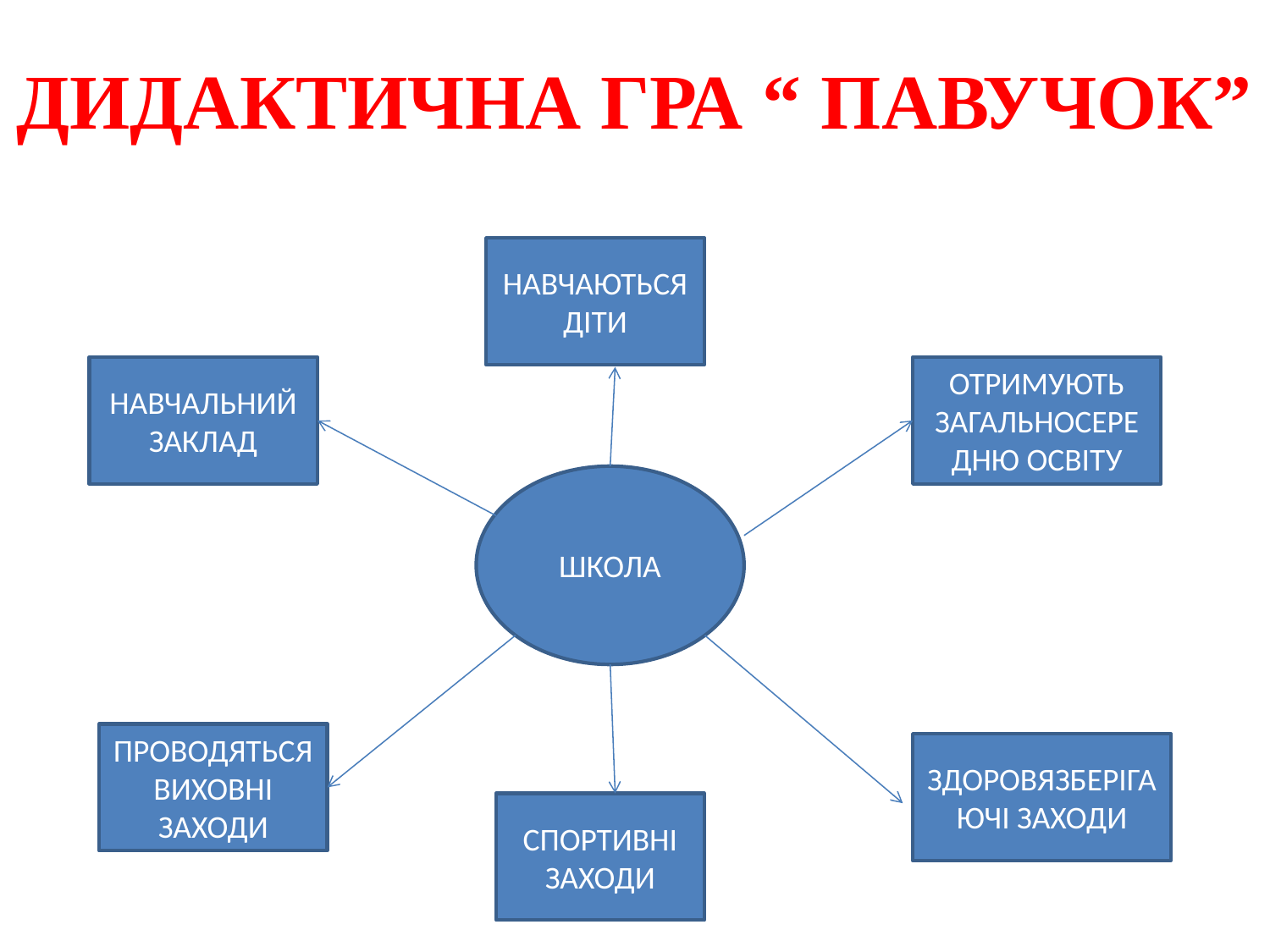

# ДИДАКТИЧНА ГРА “ ПАВУЧОК”
НАВЧАЮТЬСЯ ДІТИ
НАВЧАЛЬНИЙ ЗАКЛАД
ОТРИМУЮТЬ ЗАГАЛЬНОСЕРЕДНЮ ОСВІТУ
ШКОЛА
ПРОВОДЯТЬСЯ ВИХОВНІ ЗАХОДИ
ЗДОРОВЯЗБЕРІГАЮЧІ ЗАХОДИ
СПОРТИВНІ ЗАХОДИ